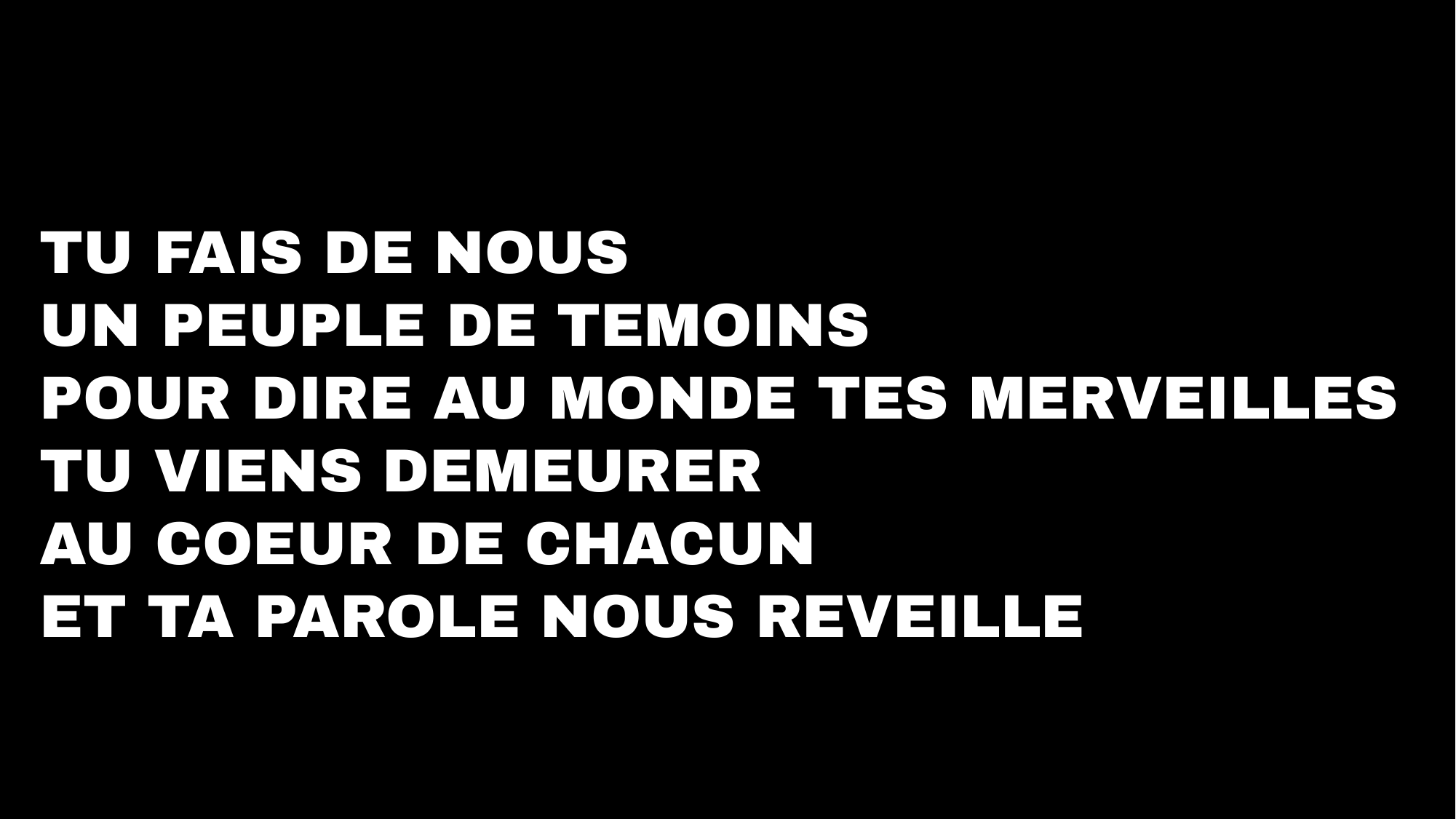

TU FAIS DE NOUS
UN PEUPLE DE TEMOINS
POUR DIRE AU MONDE TES MERVEILLES
TU VIENS DEMEURER
AU COEUR DE CHACUN
ET TA PAROLE NOUS REVEILLE